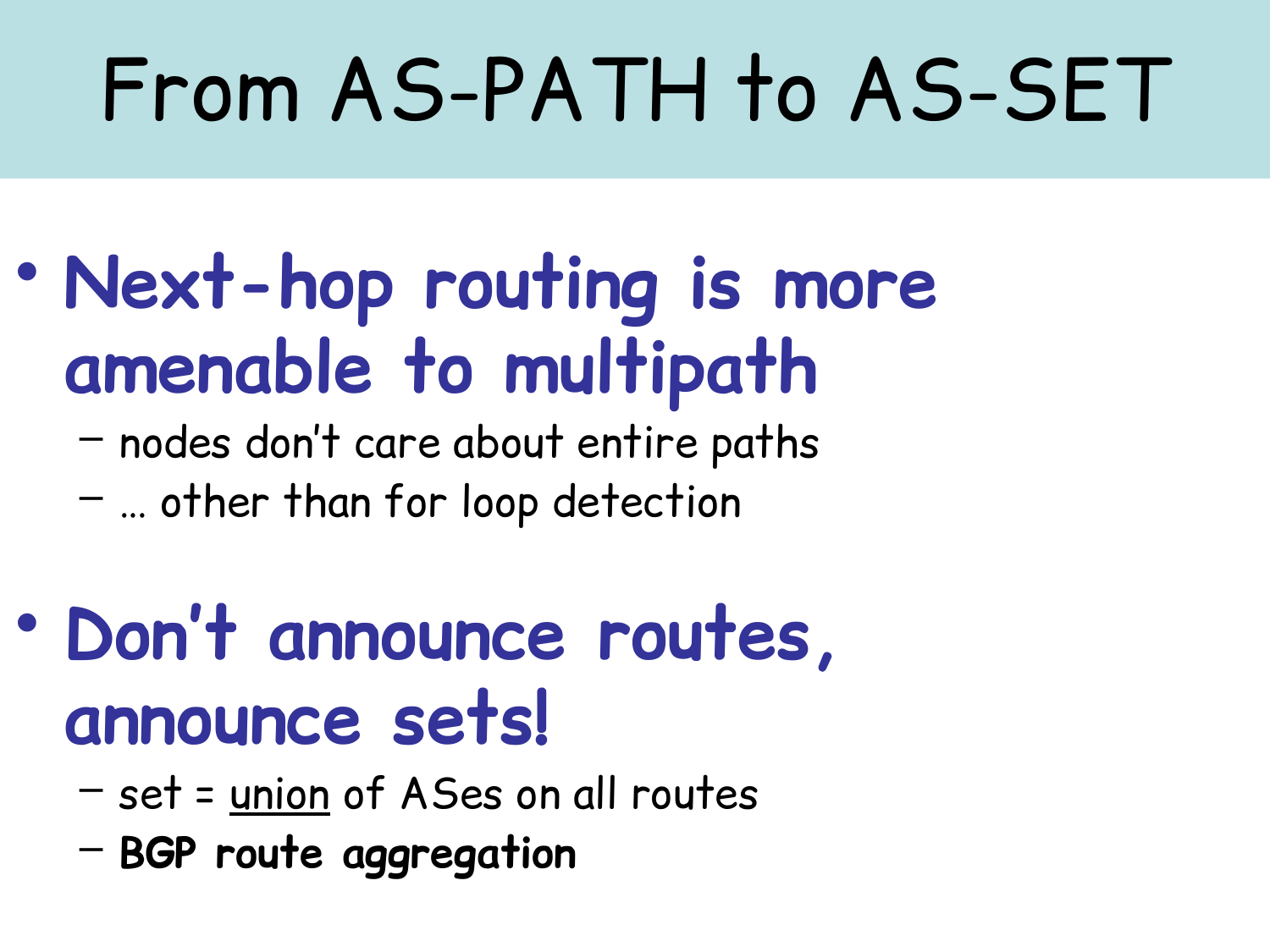

# From AS-PATH to AS-SET
Next-hop routing is more amenable to multipath
nodes don’t care about entire paths
… other than for loop detection

Don’t announce routes,
announce sets!
set = union of ASes on all routes
BGP route aggregation